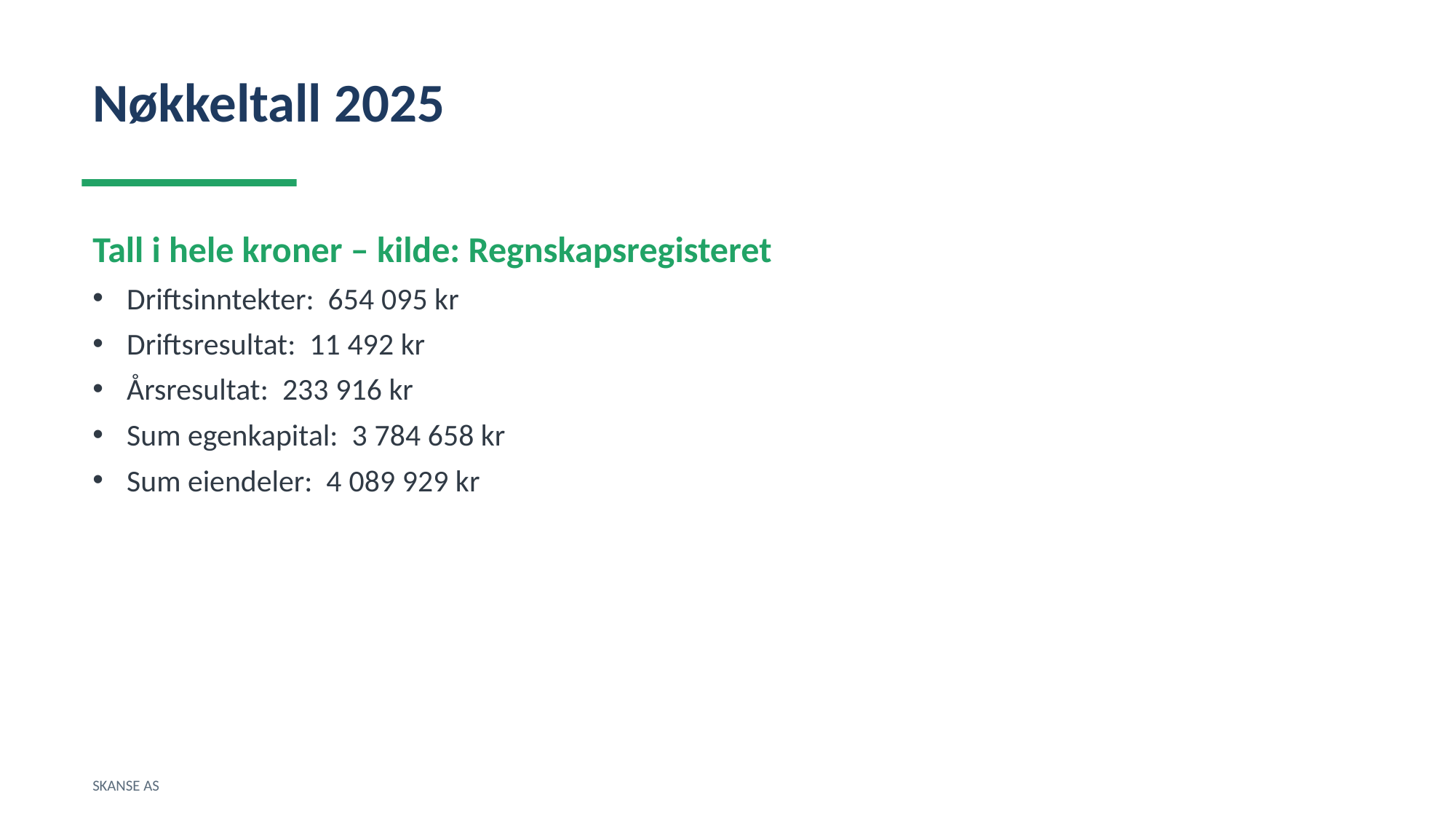

Nøkkeltall 2025

Tall i hele kroner – kilde: Regnskapsregisteret
Driftsinntekter:  654 095 kr
Driftsresultat:  11 492 kr
Årsresultat:  233 916 kr
Sum egenkapital:  3 784 658 kr
Sum eiendeler:  4 089 929 kr
SKANSE AS